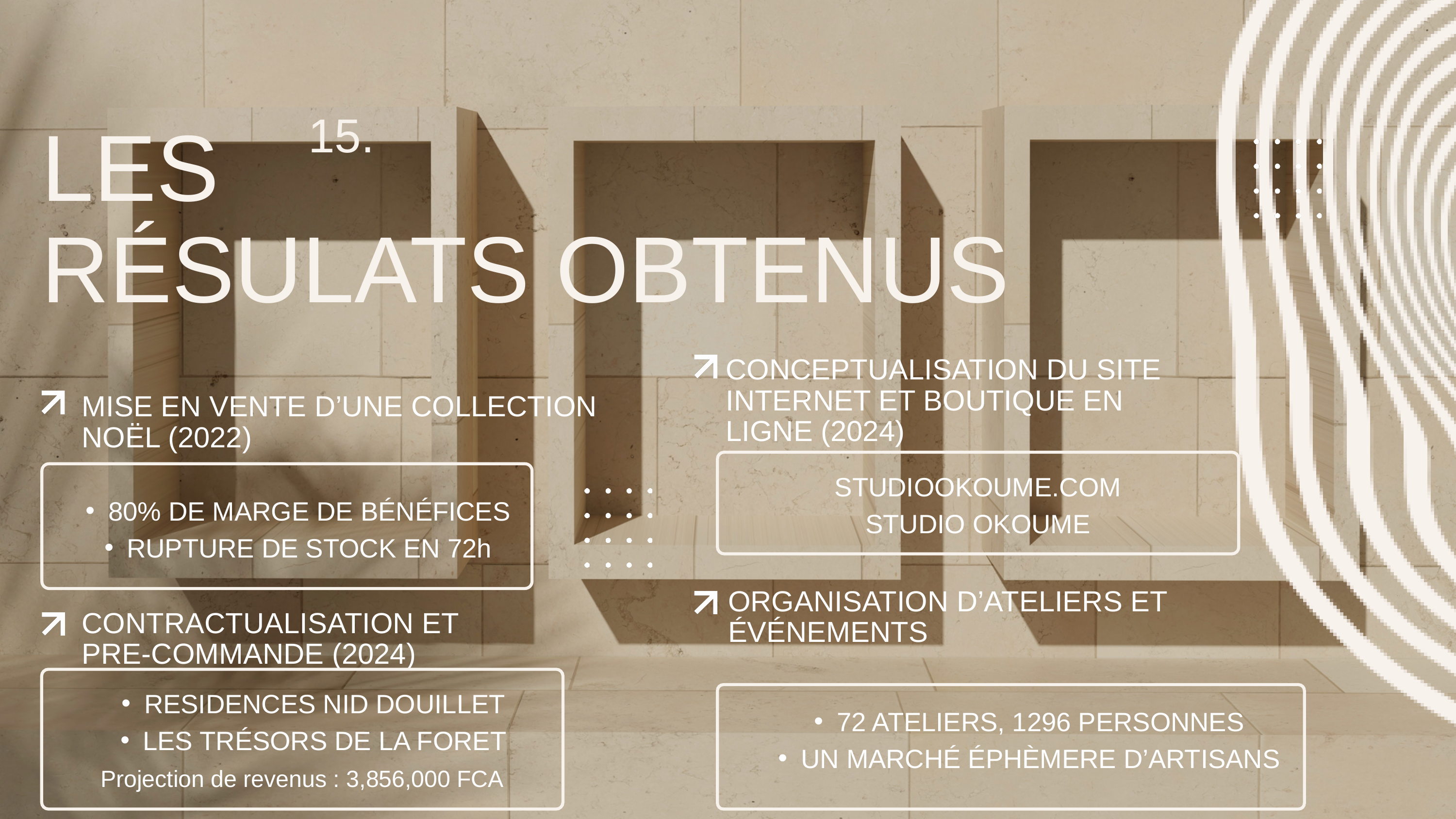

15.
LES
RÉSULATS OBTENUS

CONCEPTUALISATION DU SITE INTERNET ET BOUTIQUE EN LIGNE (2024)

STUDIOOKOUME.COM
STUDIO OKOUME

MISE EN VENTE D’UNE COLLECTION NOËL (2022)

80% DE MARGE DE BÉNÉFICES
RUPTURE DE STOCK EN 72h

ORGANISATION D’ATELIERS ET ÉVÉNEMENTS

CONTRACTUALISATION ET PRE-COMMANDE (2024)

RESIDENCES NID DOUILLET
LES TRÉSORS DE LA FORET
Projection de revenus : 3,856,000 FCA

72 ATELIERS, 1296 PERSONNES
UN MARCHÉ ÉPHÈMERE D’ARTISANS